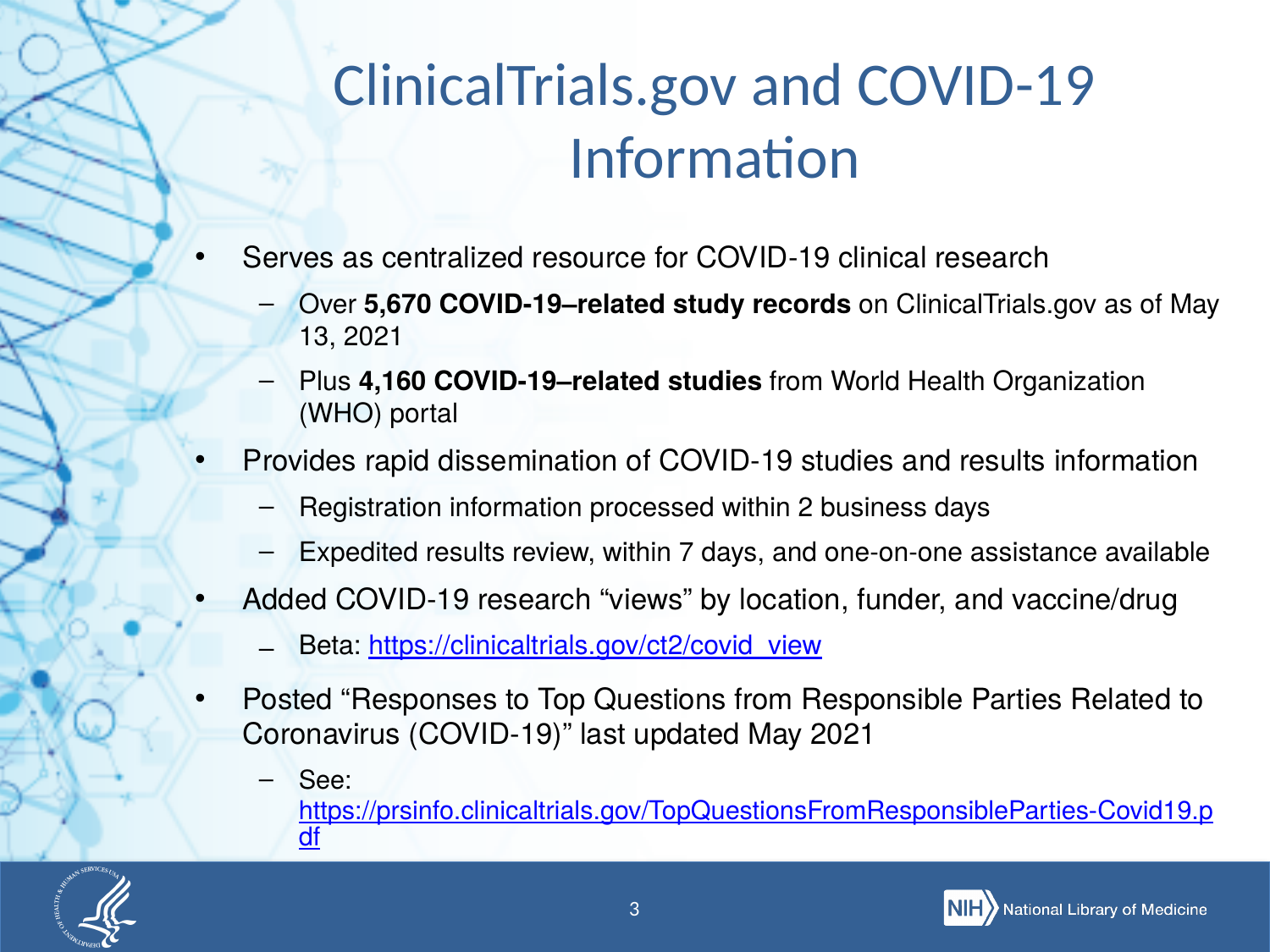

# ClinicalTrials.gov and COVID-19 Information
Serves as centralized resource for COVID-19 clinical research
Over 5,670 COVID-19–related study records on ClinicalTrials.gov as of May 13, 2021
Plus 4,160 COVID-19–related studies from World Health Organization (WHO) portal
Provides rapid dissemination of COVID-19 studies and results information
Registration information processed within 2 business days
Expedited results review, within 7 days, and one-on-one assistance available
Added COVID-19 research “views” by location, funder, and vaccine/drug
Beta: https://clinicaltrials.gov/ct2/covid_view
Posted “Responses to Top Questions from Responsible Parties Related to Coronavirus (COVID-19)” last updated May 2021
See: https://prsinfo.clinicaltrials.gov/TopQuestionsFromResponsibleParties-Covid19.pdf
3